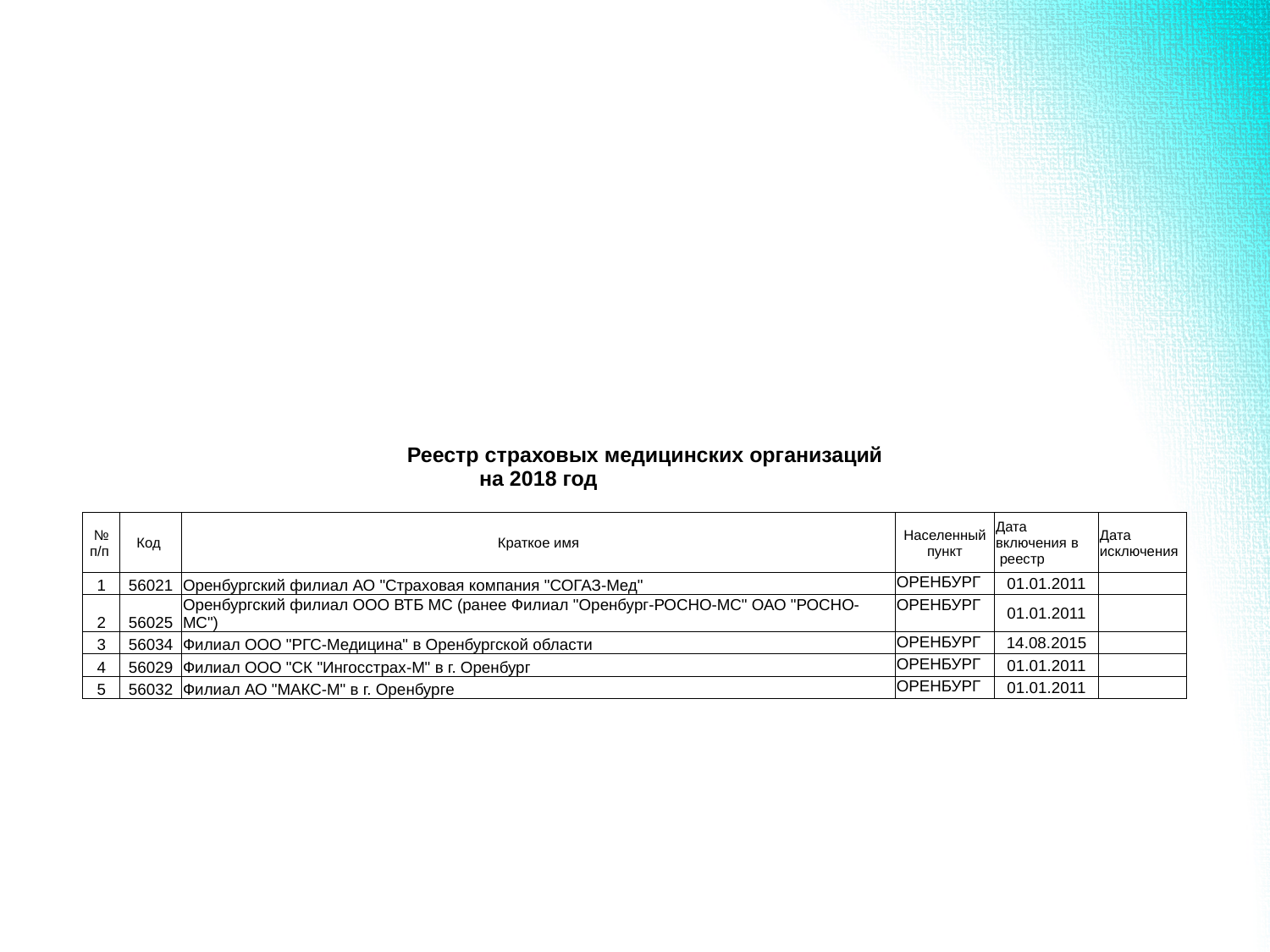

#
|  |  | Реестр страховых медицинских организаций на 2018 год |  |  |  |
| --- | --- | --- | --- | --- | --- |
|  |  |  |  |  |  |
| № п/п | Код | Краткое имя | Населенный пункт | Дата включения в реестр | Дата исключения |
| 1 | 56021 | Оренбургский филиал АО "Страховая компания "СОГАЗ-Мед" | ОРЕНБУРГ | 01.01.2011 |  |
| 2 | 56025 | Оренбургский филиал ООО ВТБ МС (ранее Филиал "Оренбург-РОСНО-МС" ОАО "РОСНО-МС") | ОРЕНБУРГ | 01.01.2011 |  |
| 3 | 56034 | Филиал ООО "РГС-Медицина" в Оренбургской области | ОРЕНБУРГ | 14.08.2015 |  |
| 4 | 56029 | Филиал ООО "СК "Ингосстрах-М" в г. Оренбург | ОРЕНБУРГ | 01.01.2011 |  |
| 5 | 56032 | Филиал АО "МАКС-М" в г. Оренбурге | ОРЕНБУРГ | 01.01.2011 |  |